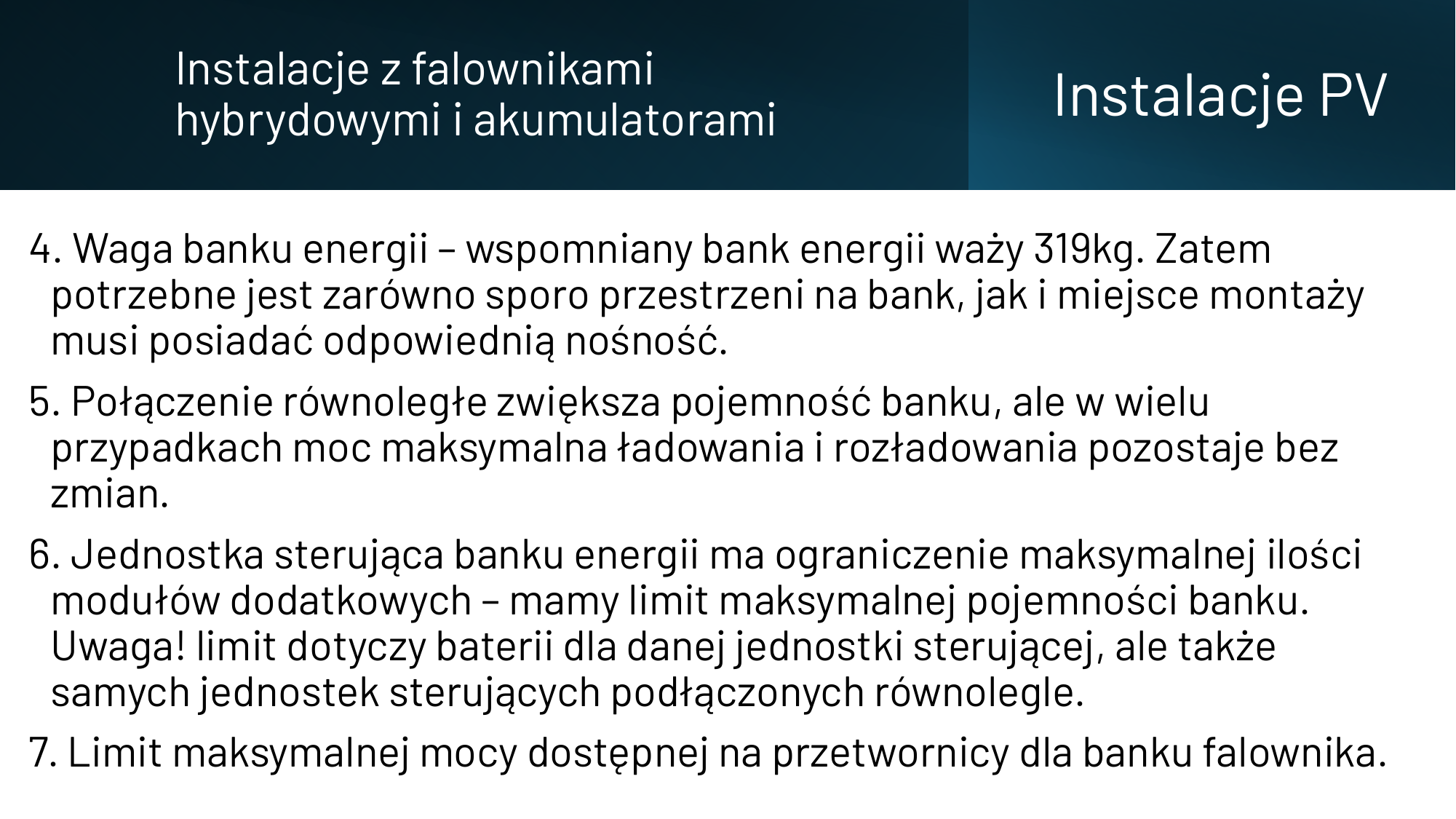

Instalacje z falownikami hybrydowymi i akumulatorami
# Instalacje PV
4. Waga banku energii – wspomniany bank energii waży 319kg. Zatem potrzebne jest zarówno sporo przestrzeni na bank, jak i miejsce montaży musi posiadać odpowiednią nośność.
5. Połączenie równoległe zwiększa pojemność banku, ale w wielu przypadkach moc maksymalna ładowania i rozładowania pozostaje bez zmian.
6. Jednostka sterująca banku energii ma ograniczenie maksymalnej ilości modułów dodatkowych – mamy limit maksymalnej pojemności banku. Uwaga! limit dotyczy baterii dla danej jednostki sterującej, ale także samych jednostek sterujących podłączonych równolegle.
7. Limit maksymalnej mocy dostępnej na przetwornicy dla banku falownika.